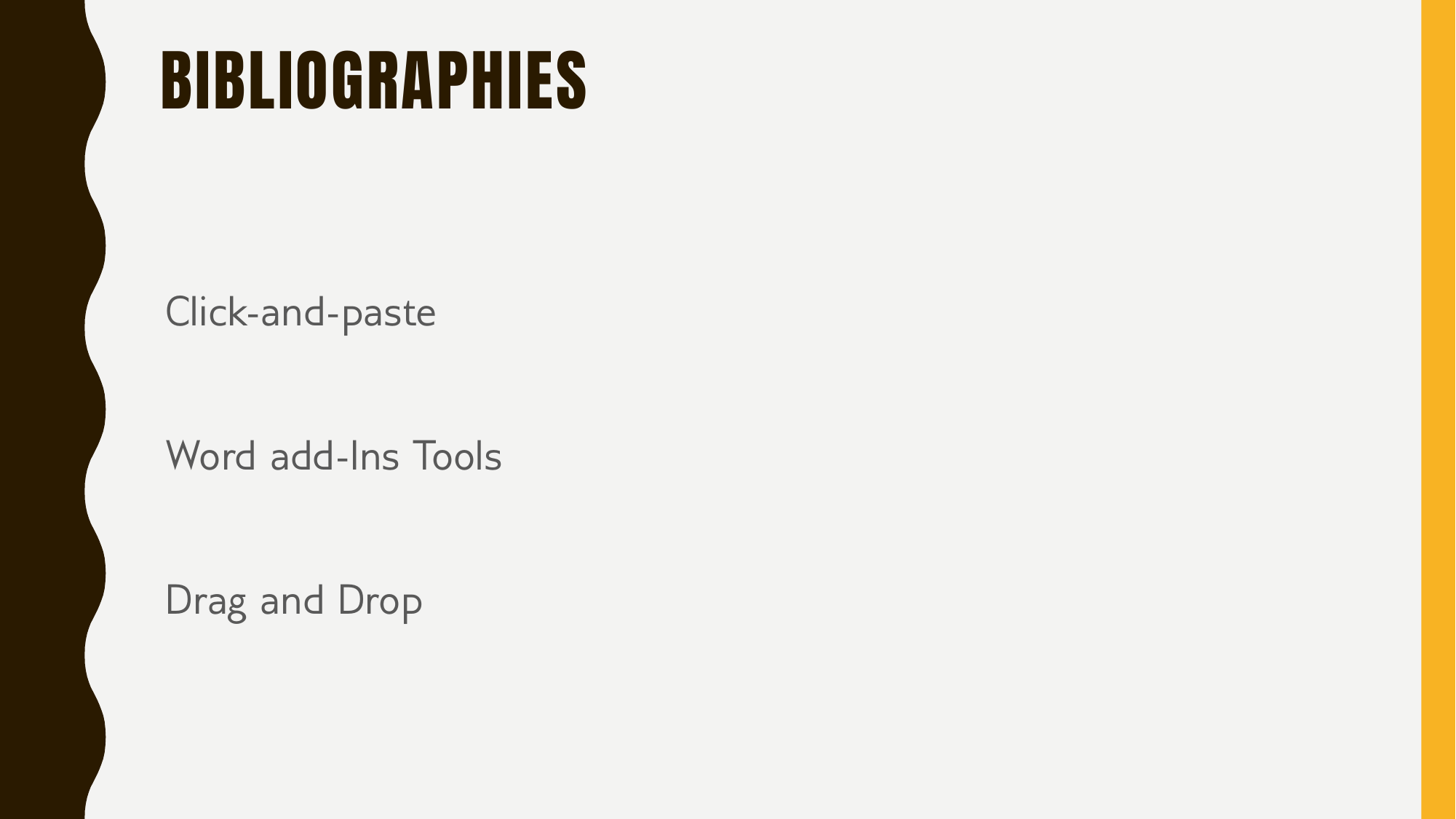

# Bibliographies
Click-and-paste

Word add-Ins Tools

Drag and Drop